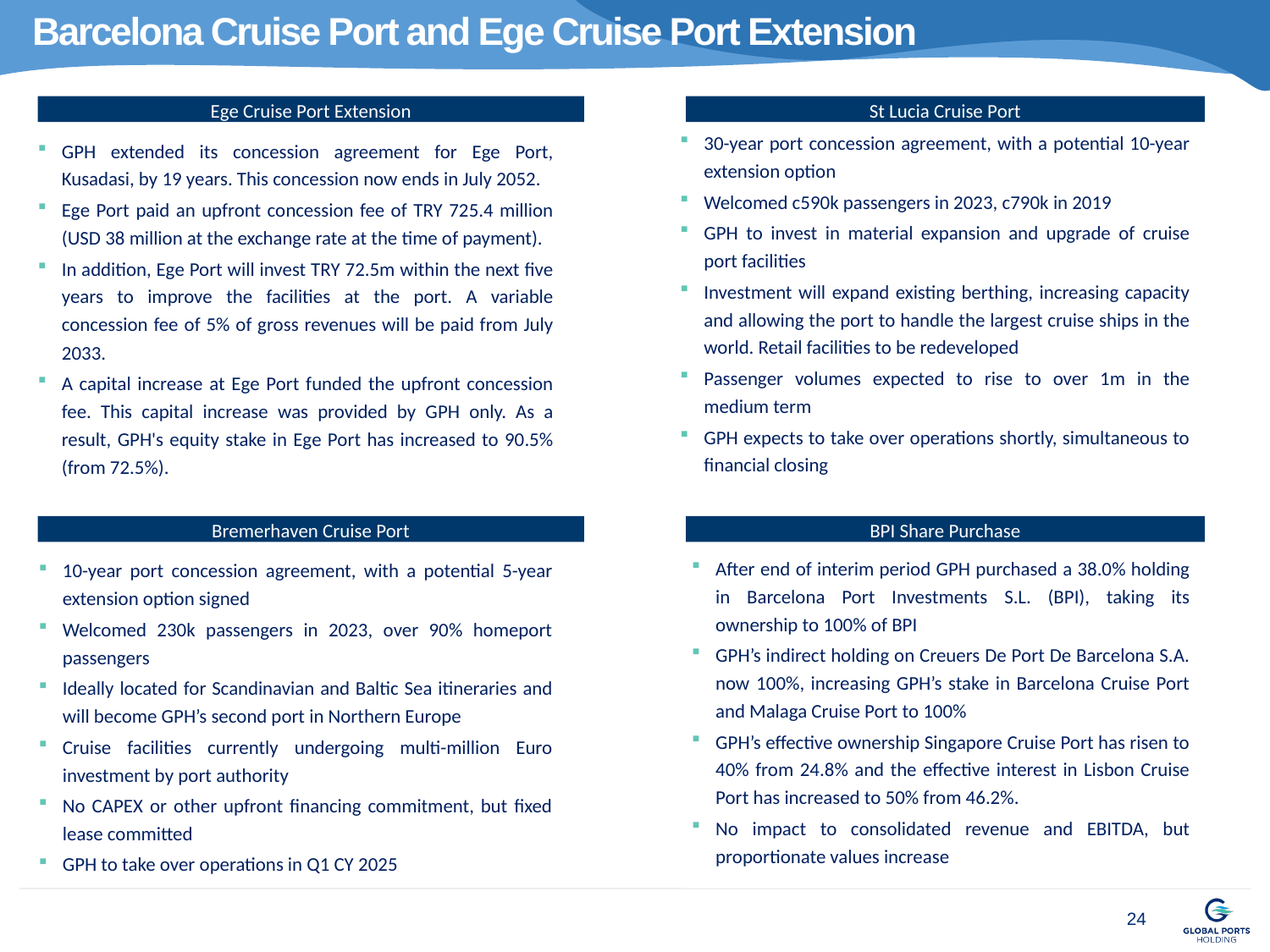

Barcelona Cruise Port and Ege Cruise Port Extension
Ege Cruise Port Extension
St Lucia Cruise Port
30-year port concession agreement, with a potential 10-year extension option
Welcomed c590k passengers in 2023, c790k in 2019
GPH to invest in material expansion and upgrade of cruise port facilities
Investment will expand existing berthing, increasing capacity and allowing the port to handle the largest cruise ships in the world. Retail facilities to be redeveloped
Passenger volumes expected to rise to over 1m in the medium term
GPH expects to take over operations shortly, simultaneous to financial closing
GPH extended its concession agreement for Ege Port, Kusadasi, by 19 years. This concession now ends in July 2052.
Ege Port paid an upfront concession fee of TRY 725.4 million (USD 38 million at the exchange rate at the time of payment).
In addition, Ege Port will invest TRY 72.5m within the next five years to improve the facilities at the port. A variable concession fee of 5% of gross revenues will be paid from July 2033.
A capital increase at Ege Port funded the upfront concession fee. This capital increase was provided by GPH only. As a result, GPH's equity stake in Ege Port has increased to 90.5% (from 72.5%).

Bremerhaven Cruise Port
BPI Share Purchase
After end of interim period GPH purchased a 38.0% holding in Barcelona Port Investments S.L. (BPI), taking its ownership to 100% of BPI
GPH’s indirect holding on Creuers De Port De Barcelona S.A. now 100%, increasing GPH’s stake in Barcelona Cruise Port and Malaga Cruise Port to 100%
GPH’s effective ownership Singapore Cruise Port has risen to 40% from 24.8% and the effective interest in Lisbon Cruise Port has increased to 50% from 46.2%.
No impact to consolidated revenue and EBITDA, but proportionate values increase

10-year port concession agreement, with a potential 5-year extension option signed
Welcomed 230k passengers in 2023, over 90% homeport passengers
Ideally located for Scandinavian and Baltic Sea itineraries and will become GPH’s second port in Northern Europe
Cruise facilities currently undergoing multi-million Euro investment by port authority
No CAPEX or other upfront financing commitment, but fixed lease committed
GPH to take over operations in Q1 CY 2025
24